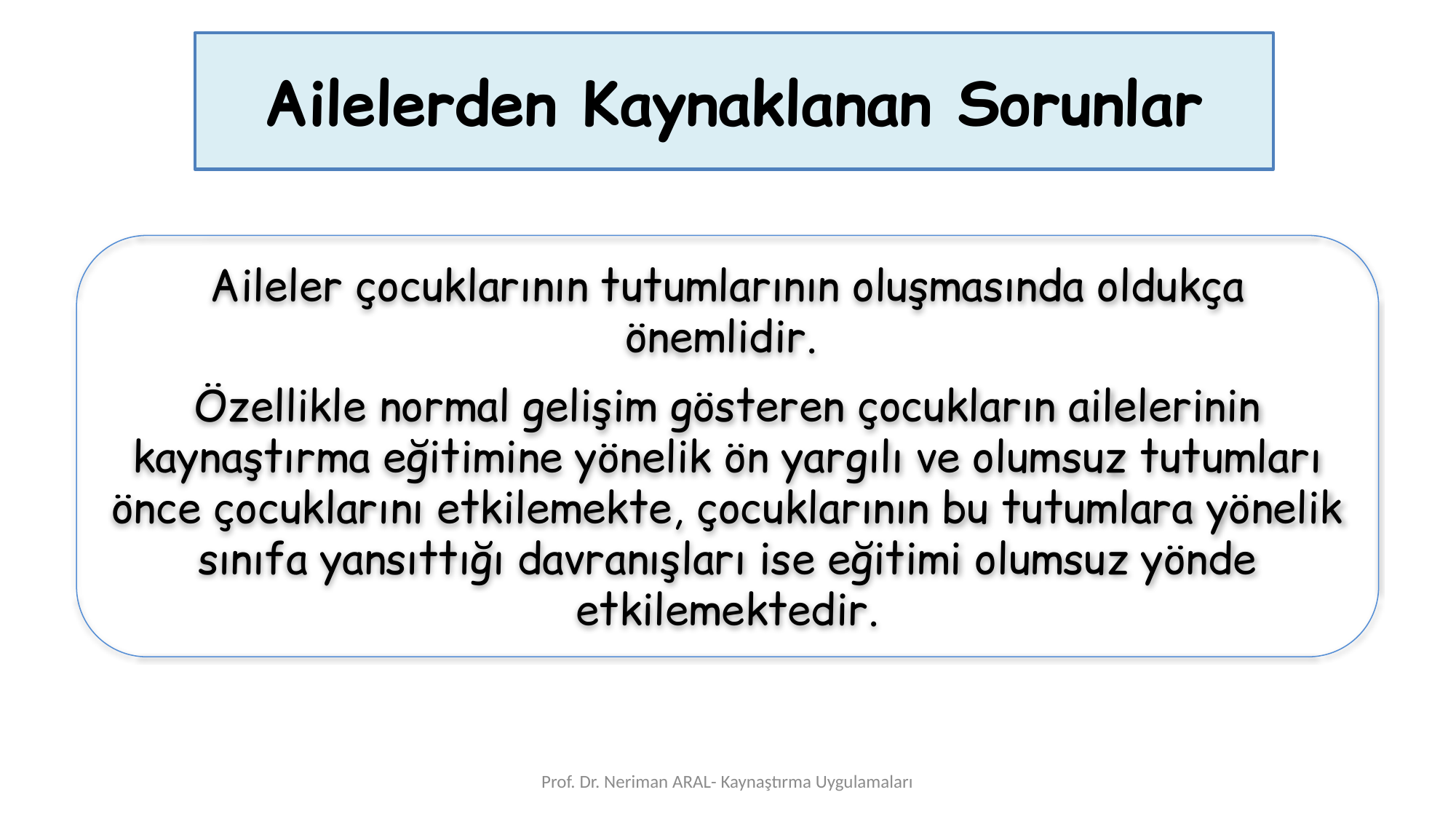

# Ailelerden Kaynaklanan Sorunlar
Aileler çocuklarının tutumlarının oluşmasında oldukça önemlidir.
Özellikle normal gelişim gösteren çocukların ailelerinin kaynaştırma eğitimine yönelik ön yargılı ve olumsuz tutumları önce çocuklarını etkilemekte, çocuklarının bu tutumlara yönelik sınıfa yansıttığı davranışları ise eğitimi olumsuz yönde etkilemektedir.
Prof. Dr. Neriman ARAL- Kaynaştırma Uygulamaları